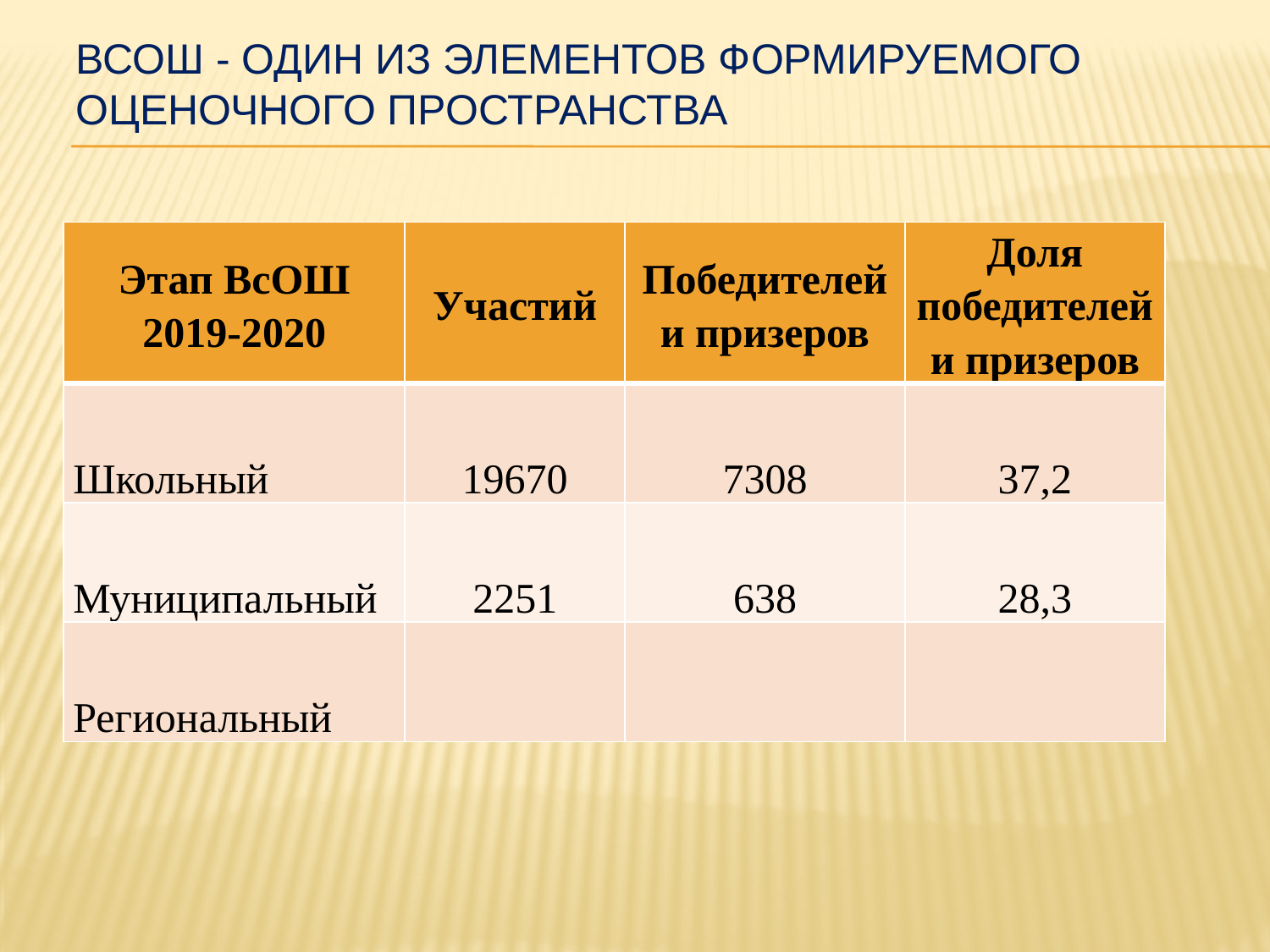

# ВсОШ - один из элементов формируемого оценочного пространства
| Этап ВсОШ 2019-2020 | Участий | Победителей и призеров | Доля победителей и призеров |
| --- | --- | --- | --- |
| Школьный | 19670 | 7308 | 37,2 |
| Муниципальный | 2251 | 638 | 28,3 |
| Региональный |  |  |  |